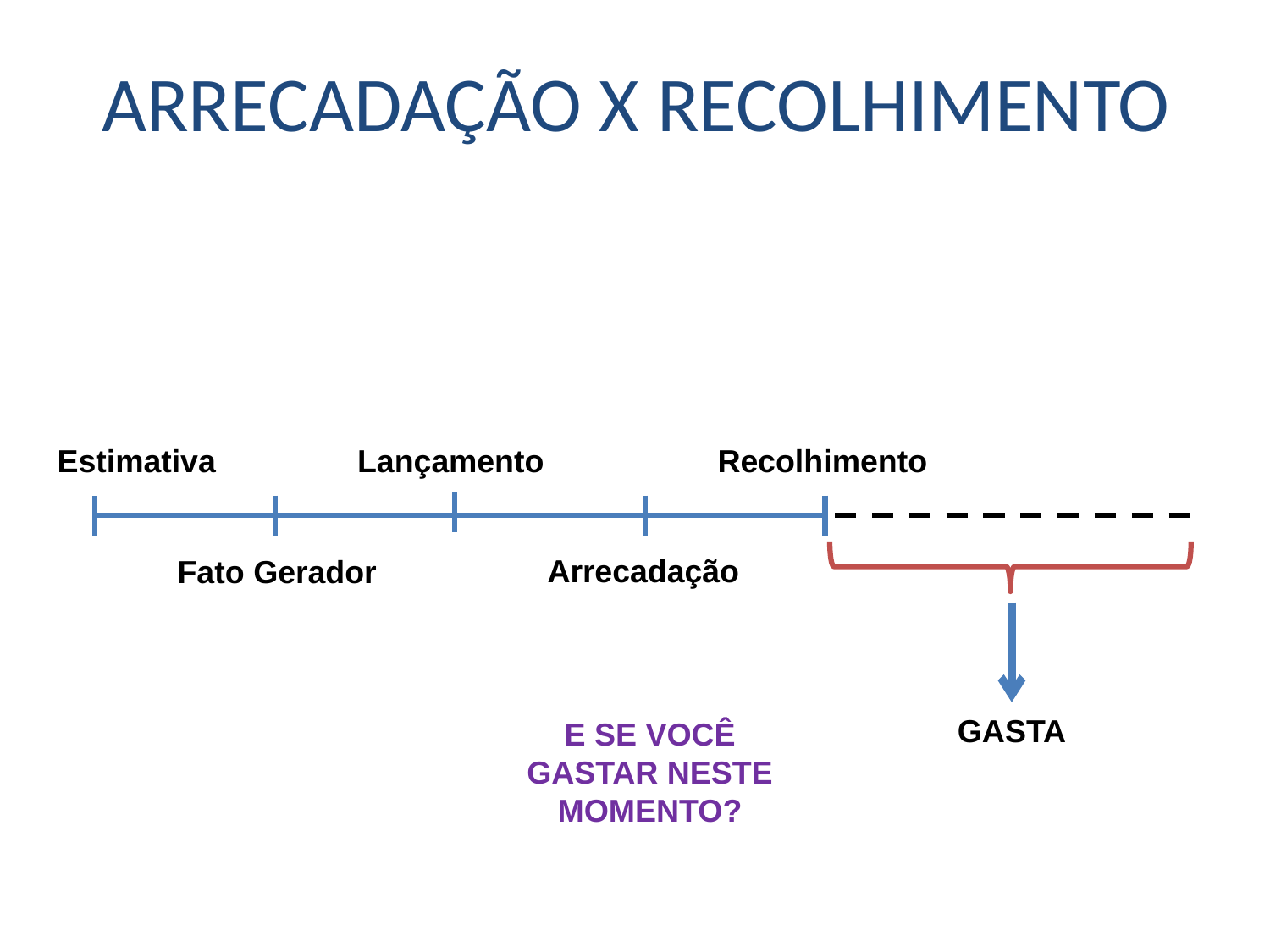

ARRECADAÇÃO X RECOLHIMENTO

Estimativa
Lançamento
Recolhimento
Arrecadação
Fato Gerador
GASTA
E SE VOCÊ GASTAR NESTE MOMENTO?